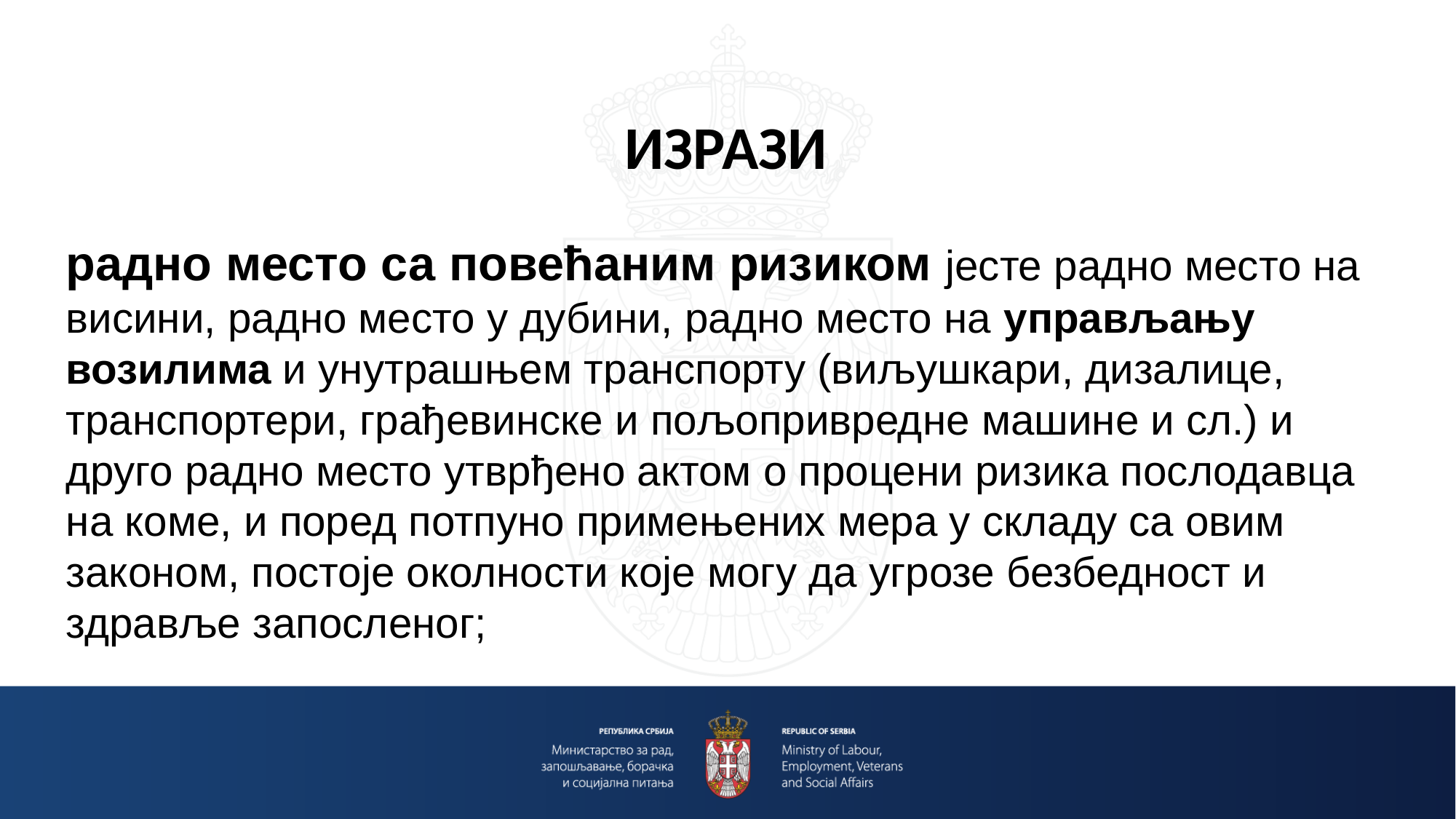

ИЗРАЗИ

радно место са повећаним ризиком јесте радно место на висини, радно место у дубини, радно место на управљању возилима и унутрашњем транспорту (виљушкари, дизалице, транспортери, грађевинске и пољопривредне машине и сл.) и друго радно место утврђено актом о процени ризика послодавца на коме, и поред потпуно примењених мера у складу са овим законом, постоје околности које могу да угрозе безбедност и здравље запосленог;

#